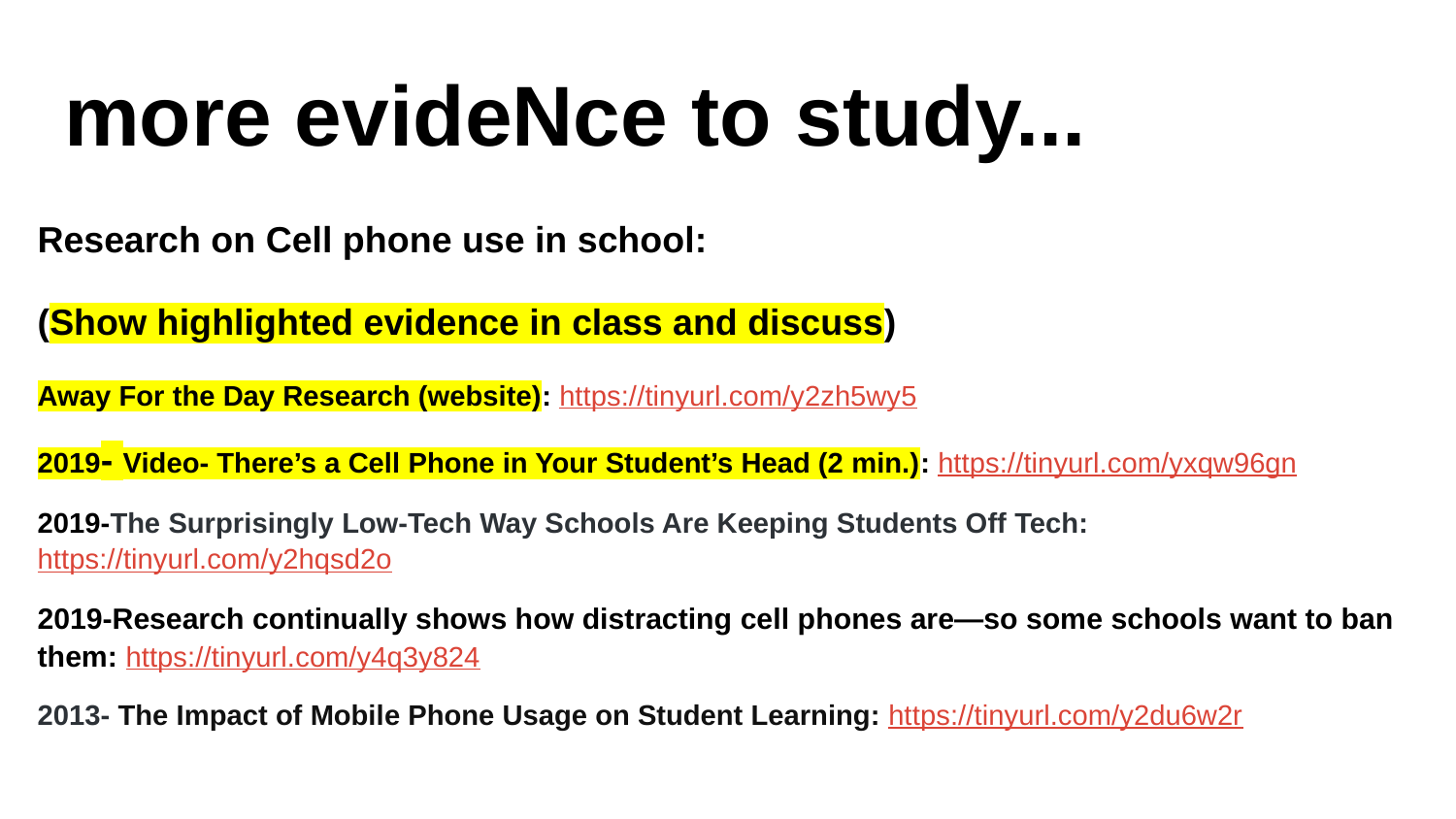

# more evideNce to study...
Research on Cell phone use in school:
(Show highlighted evidence in class and discuss)
Away For the Day Research (website): https://tinyurl.com/y2zh5wy5
2019- Video- There’s a Cell Phone in Your Student’s Head (2 min.): https://tinyurl.com/yxqw96gn
2019-The Surprisingly Low-Tech Way Schools Are Keeping Students Off Tech: https://tinyurl.com/y2hqsd2o
2019-Research continually shows how distracting cell phones are—so some schools want to ban them: https://tinyurl.com/y4q3y824
2013- The Impact of Mobile Phone Usage on Student Learning: https://tinyurl.com/y2du6w2r